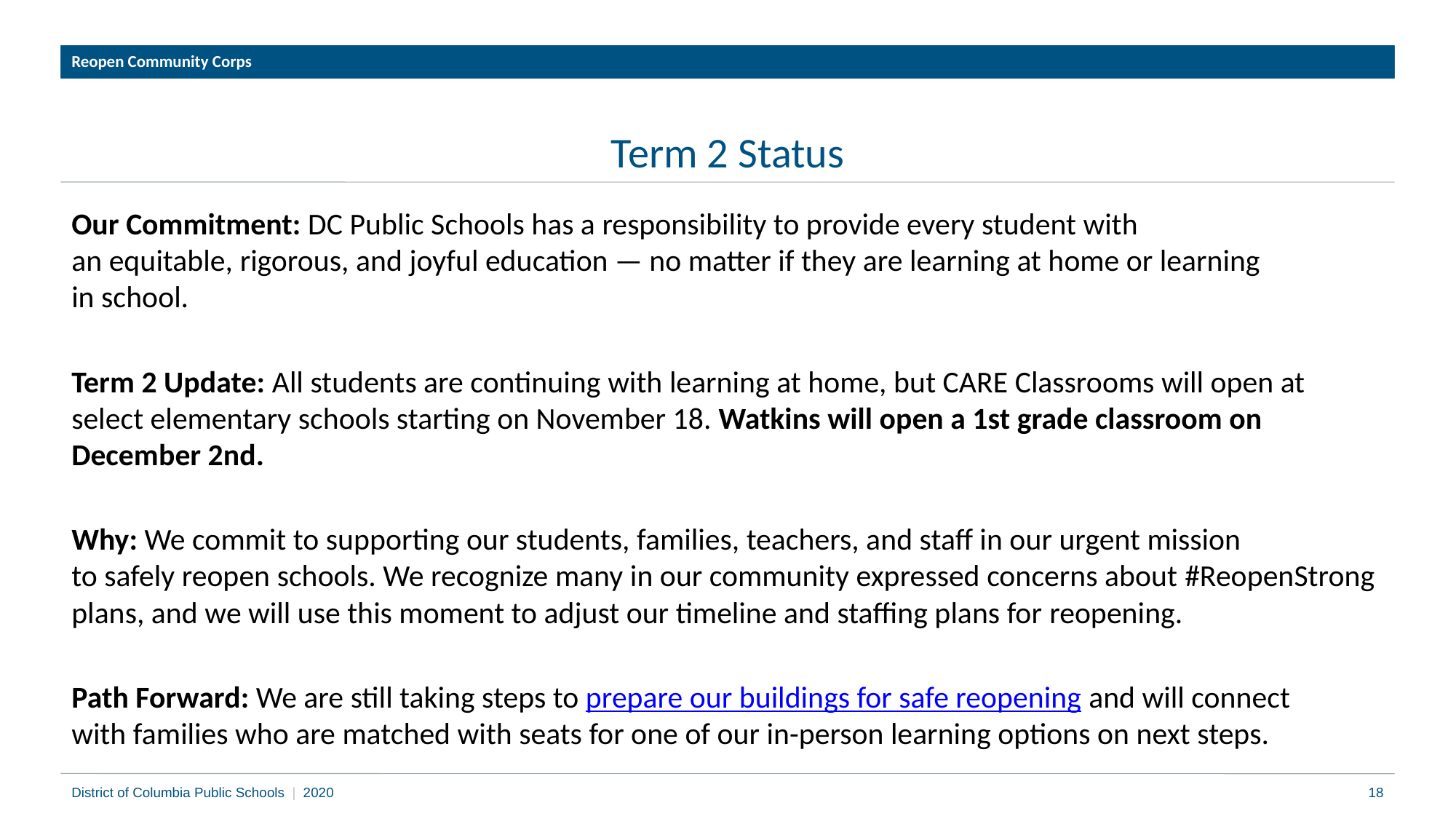

Reopen Community Corps
# Term 2 Status
Our Commitment: DC Public Schools has a responsibility to provide every student with an equitable, rigorous, and joyful education — no matter if they are learning at home or learning in school.

Term 2 Update: All students are continuing with learning at home, but CARE Classrooms will open at select elementary schools starting on November 18. Watkins will open a 1st grade classroom on December 2nd.

Why: We commit to supporting our students, families, teachers, and staff in our urgent mission to safely reopen schools. We recognize many in our community expressed concerns about #ReopenStrong plans, and we will use this moment to adjust our timeline and staffing plans for reopening.

Path Forward: We are still taking steps to prepare our buildings for safe reopening and will connect with families who are matched with seats for one of our in-person learning options on next steps.
District of Columbia Public Schools  |  2020
18